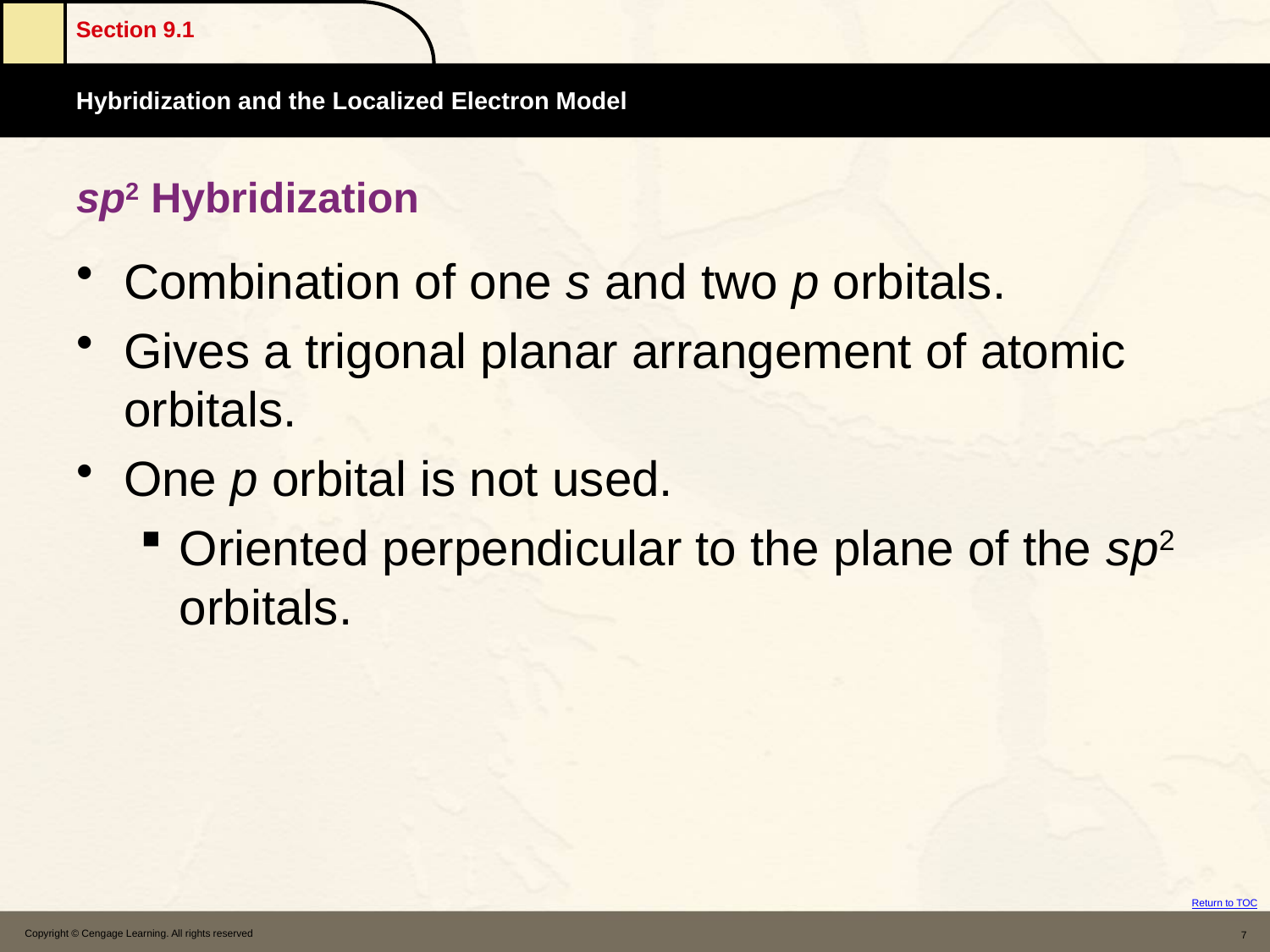

# sp2 Hybridization
Combination of one s and two p orbitals.
Gives a trigonal planar arrangement of atomic orbitals.
One p orbital is not used.
Oriented perpendicular to the plane of the sp2 orbitals.

Copyright © Cengage Learning. All rights reserved
7